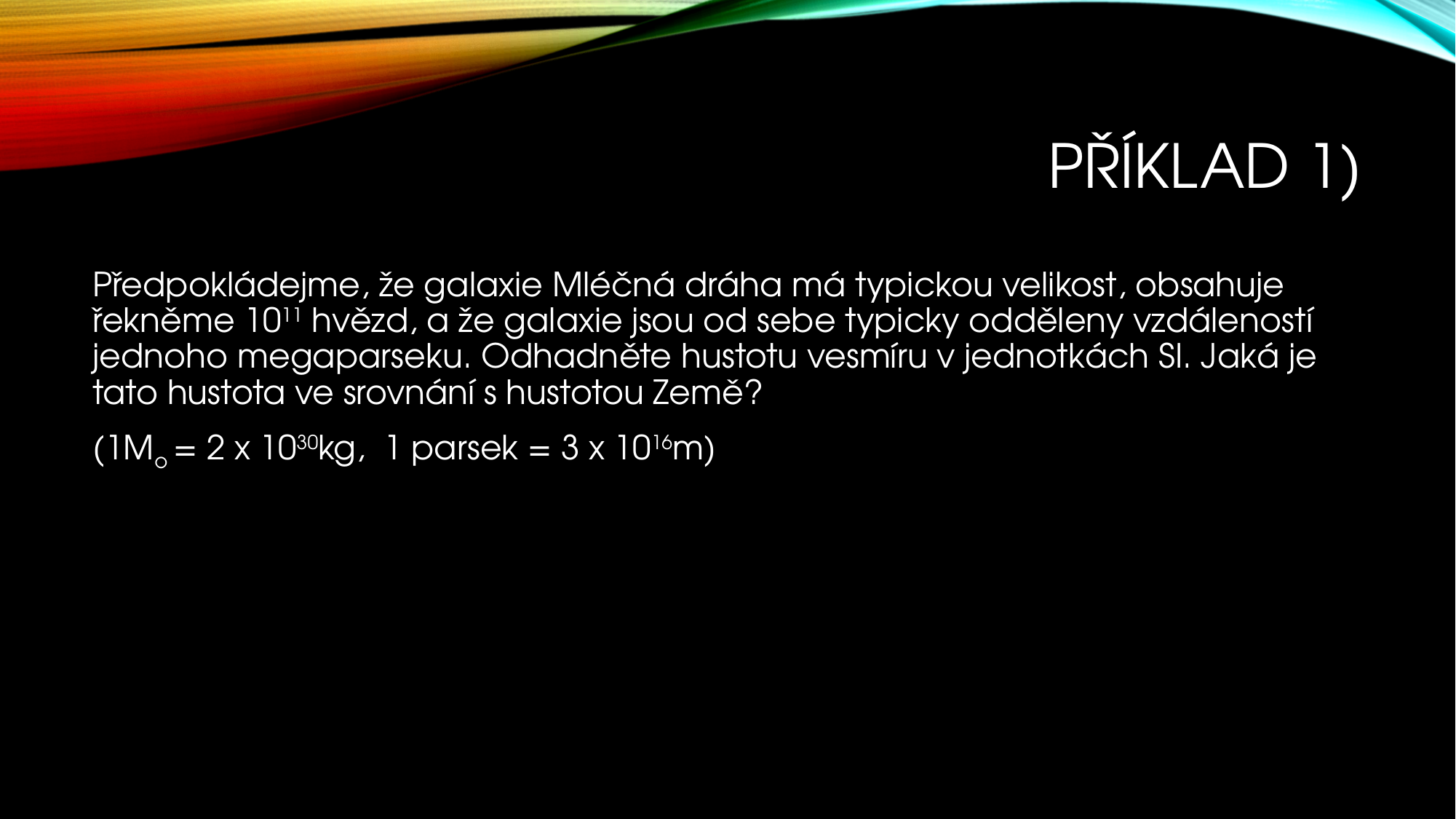

# Příklad 1)
Předpokládejme, že galaxie Mléčná dráha má typickou velikost, obsahuje řekněme 1011 hvězd, a že galaxie jsou od sebe typicky odděleny vzdáleností jednoho megaparseku. Odhadněte hustotu vesmíru v jednotkách SI. Jaká je tato hustota ve srovnání s hustotou Země?
(1M○ = 2 x 1030kg,  1 parsek = 3 x 1016m)